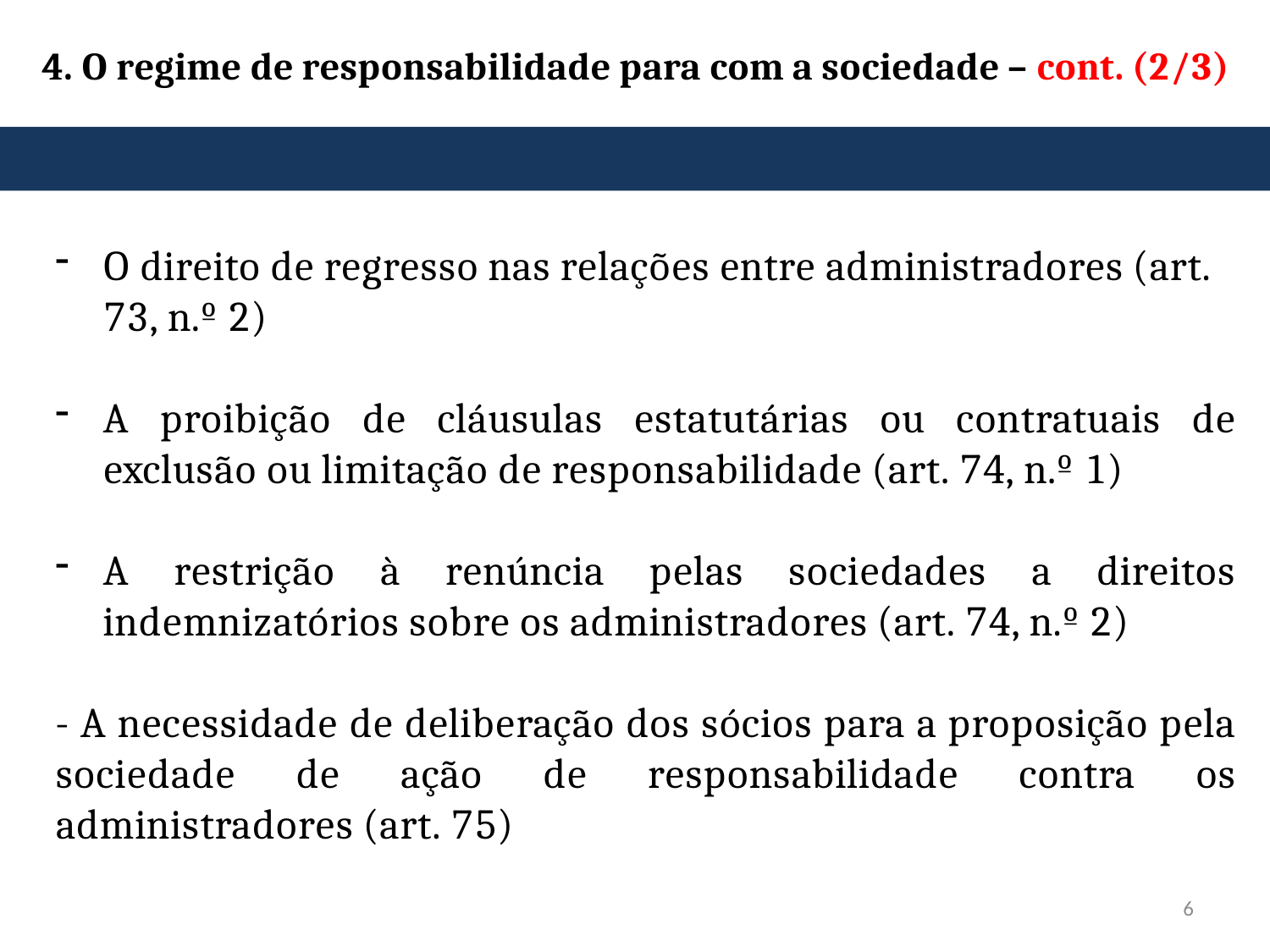

# 4. O regime de responsabilidade para com a sociedade – cont. (2/3)

O direito de regresso nas relações entre administradores (art. 73, n.º 2)

A proibição de cláusulas estatutárias ou contratuais de exclusão ou limitação de responsabilidade (art. 74, n.º 1)

A restrição à renúncia pelas sociedades a direitos indemnizatórios sobre os administradores (art. 74, n.º 2)

- A necessidade de deliberação dos sócios para a proposição pela sociedade de ação de responsabilidade contra os administradores (art. 75)
6